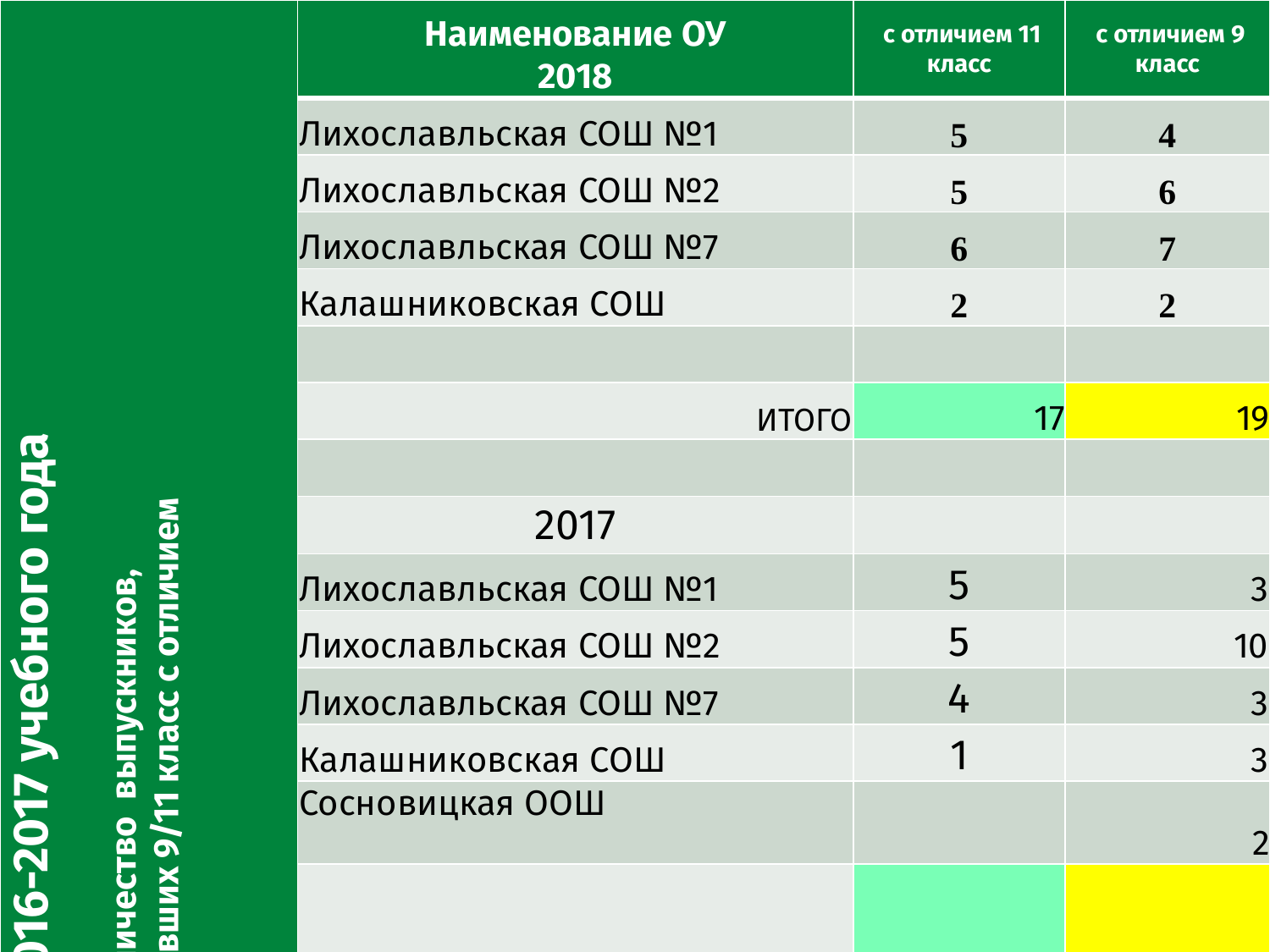

| Итоги 2016-2017 учебного года Количество выпускников, окончивших 9/11 класс с отличием | Наименование ОУ 2018 | с отличием 11 класс | с отличием 9 класс |
| --- | --- | --- | --- |
|  | Лихославльская СОШ №1 | 5 | 4 |
|  | Лихославльская СОШ №2 | 5 | 6 |
|  | Лихославльская СОШ №7 | 6 | 7 |
|  | Калашниковская СОШ | 2 | 2 |
|  |  |  |  |
|  | ИТОГО | 17 | 19 |
|  |  |  |  |
|  | 2017 |  |  |
|  | Лихославльская СОШ №1 | 5 | 3 |
|  | Лихославльская СОШ №2 | 5 | 10 |
|  | Лихославльская СОШ №7 | 4 | 3 |
|  | Калашниковская СОШ | 1 | 3 |
|  | Сосновицкая ООШ |  | 2 |
|  |  | 15 | 21 |
#